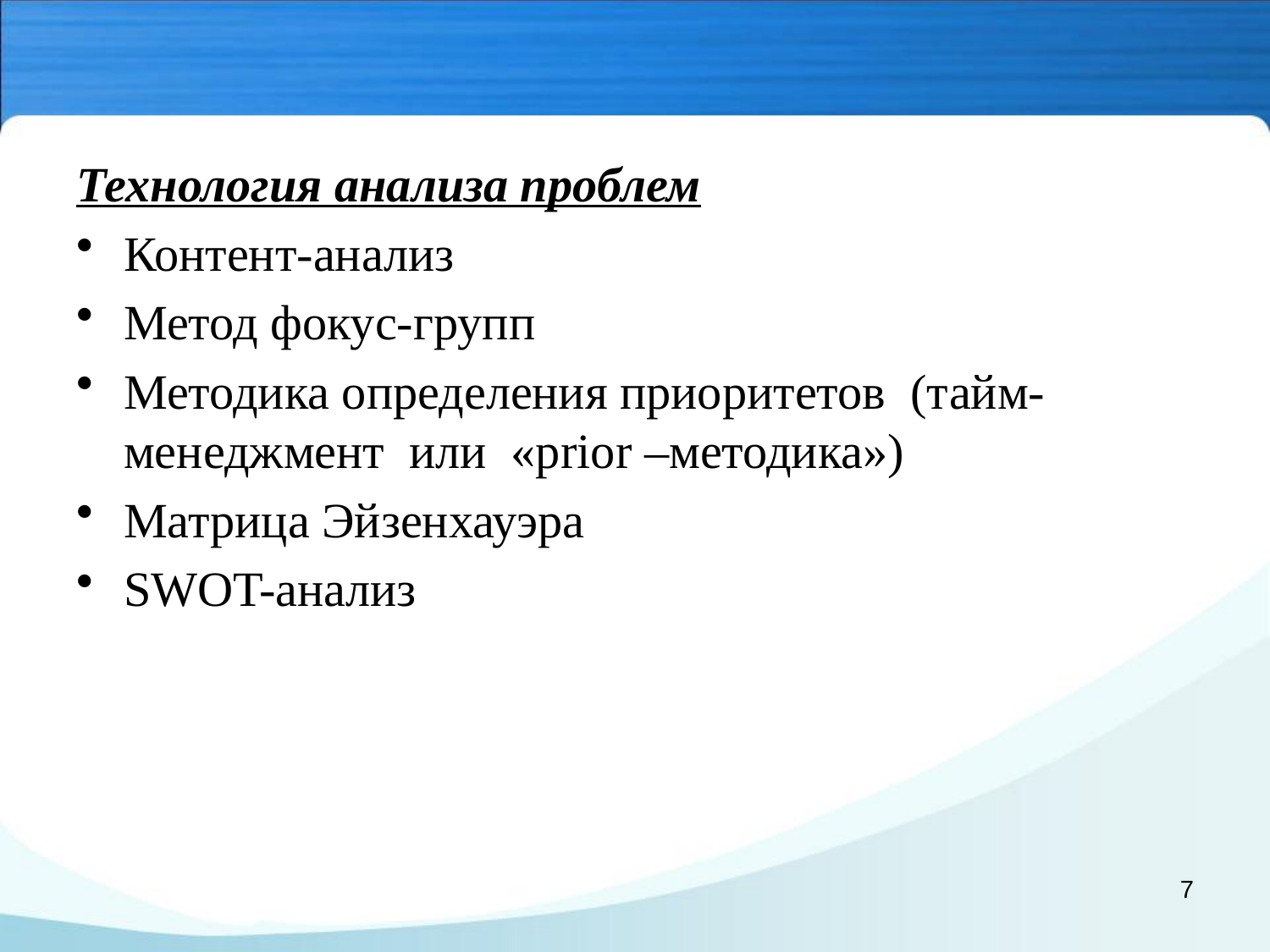

Технология анализа проблем
Контент-анализ
Метод фокус-групп
Методика определения приоритетов  (тайм-менеджмент  или  «prior –методика»)
Матрица Эйзенхауэра
SWOT-анализ

7